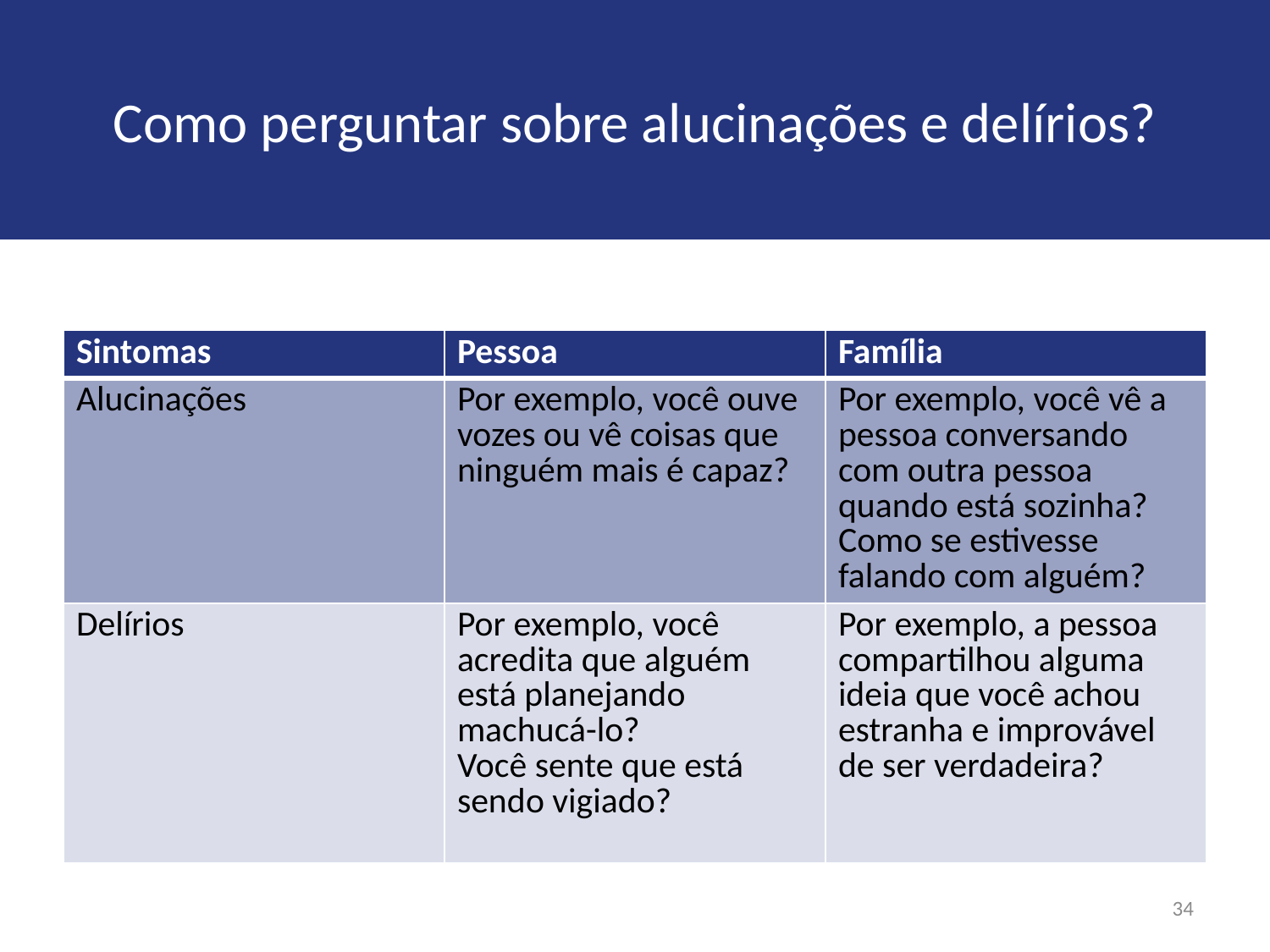

# Como perguntar sobre alucinações e delírios?
| Sintomas | Pessoa | Família |
| --- | --- | --- |
| Alucinações | Por exemplo, você ouve vozes ou vê coisas que ninguém mais é capaz? | Por exemplo, você vê a pessoa conversando com outra pessoa quando está sozinha? Como se estivesse falando com alguém? |
| Delírios | Por exemplo, você acredita que alguém está planejando machucá-lo? Você sente que está sendo vigiado? | Por exemplo, a pessoa compartilhou alguma ideia que você achou estranha e improvável de ser verdadeira? |
34